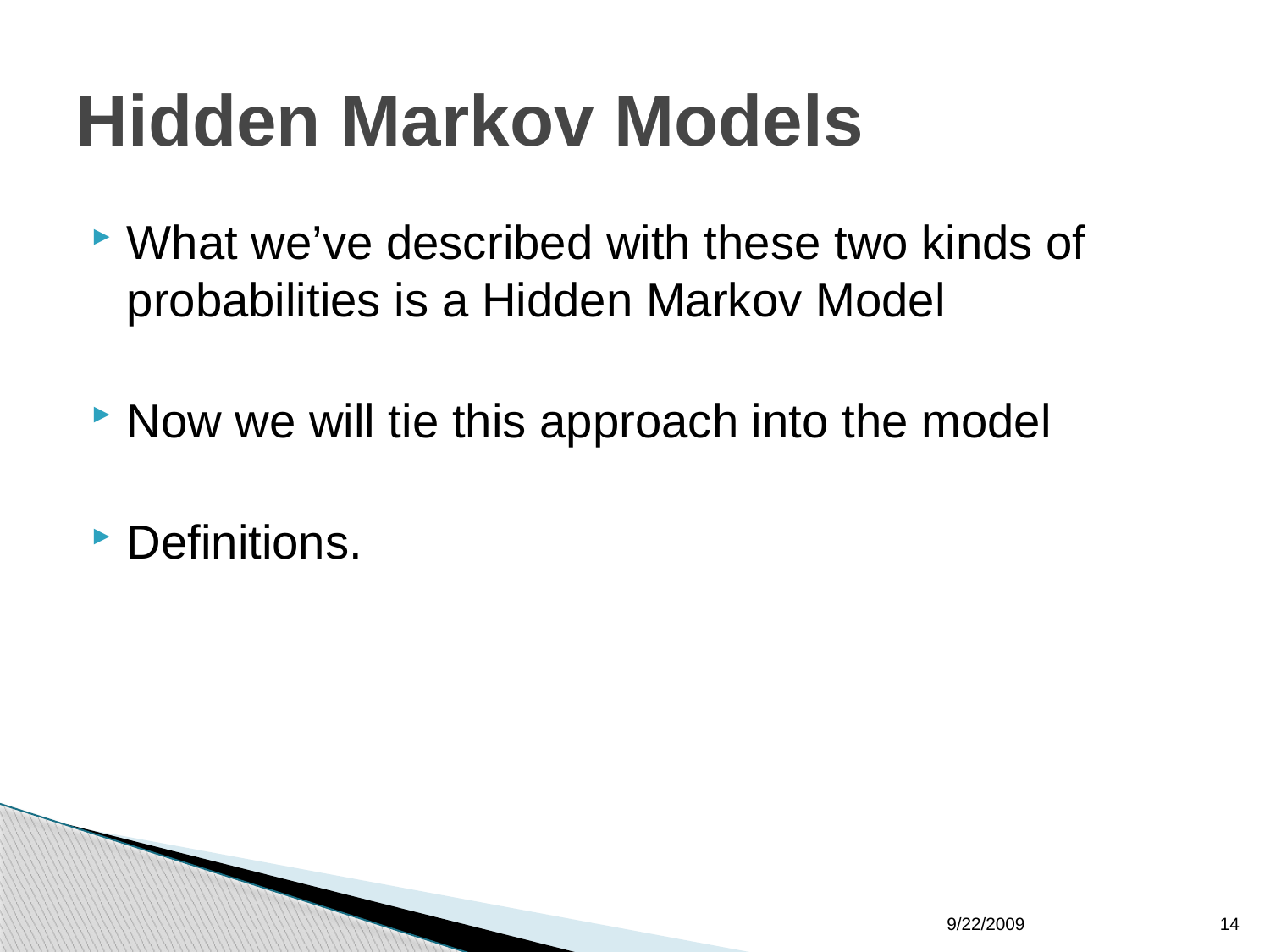

# Hidden Markov Models
What we’ve described with these two kinds of probabilities is a Hidden Markov Model
Now we will tie this approach into the model
Definitions.
9/22/2009
14